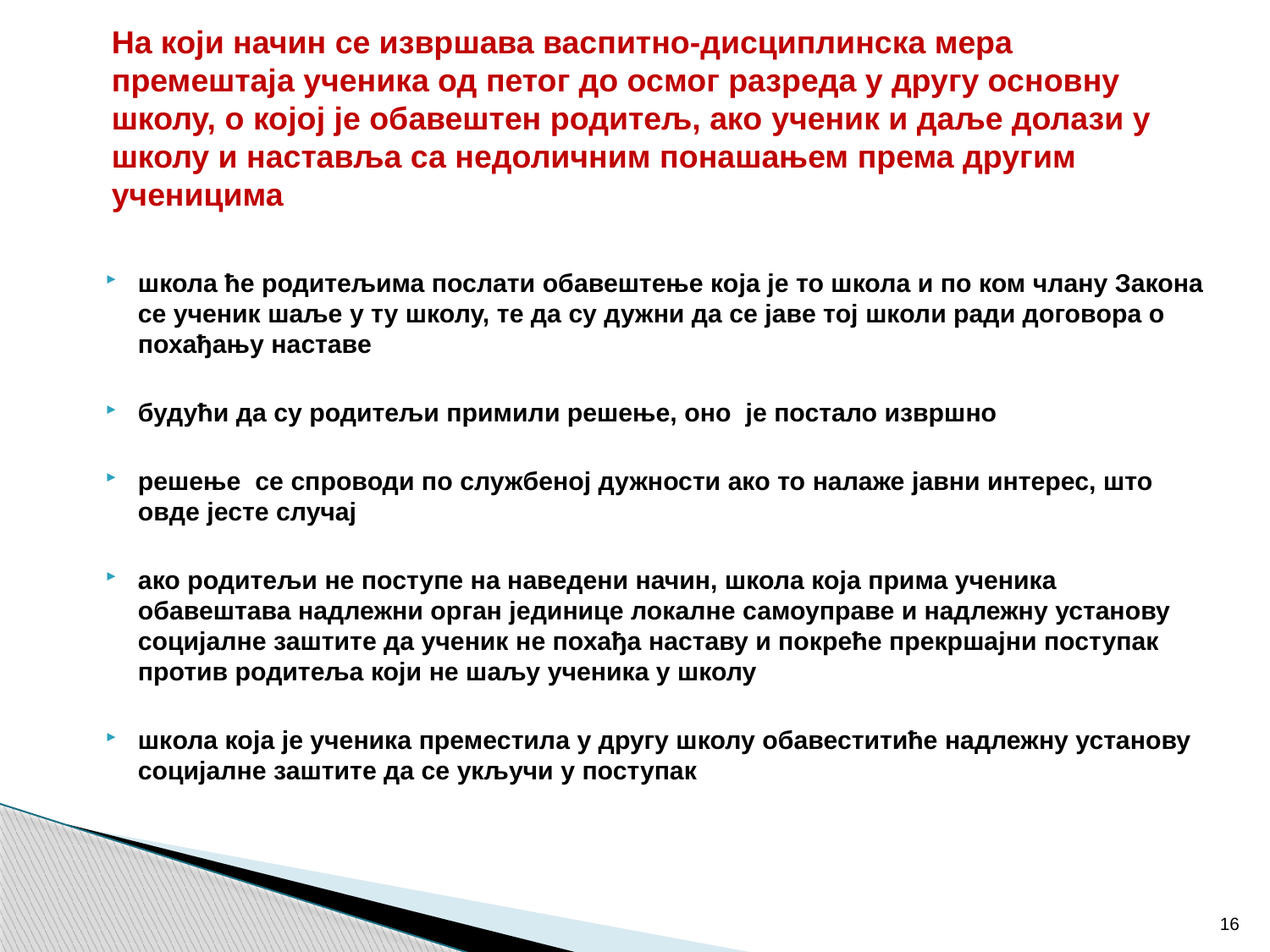

# На који начин се извршава васпитно-дисциплинска мера премештаја ученика од петог до осмог разреда у другу основну школу, о којој је обавештен родитељ, ако ученик и даље долази у школу и наставља са недоличним понашањем према другим ученицима

школа ће родитељима послати обавештење која је то школа и по ком члану Закона се ученик шаље у ту школу, те да су дужни да се јаве тој школи ради договора о похађању наставе

будући да су родитељи примили решење, оно  је постало извршно

решење  се спроводи по службеној дужности ако то налаже јавни интерес, што овде јесте случај

ако родитељи не поступе на наведени начин, школа која прима ученика обавештава надлежни орган јединице локалне самоуправе и надлежну установу социјалне заштите да ученик не похађа наставу и покреће прекршајни поступак против родитеља који не шаљу ученика у школу

школа која је ученика преместила у другу школу обавеститиће надлежну установу социјалне заштите да се укључи у поступак

16